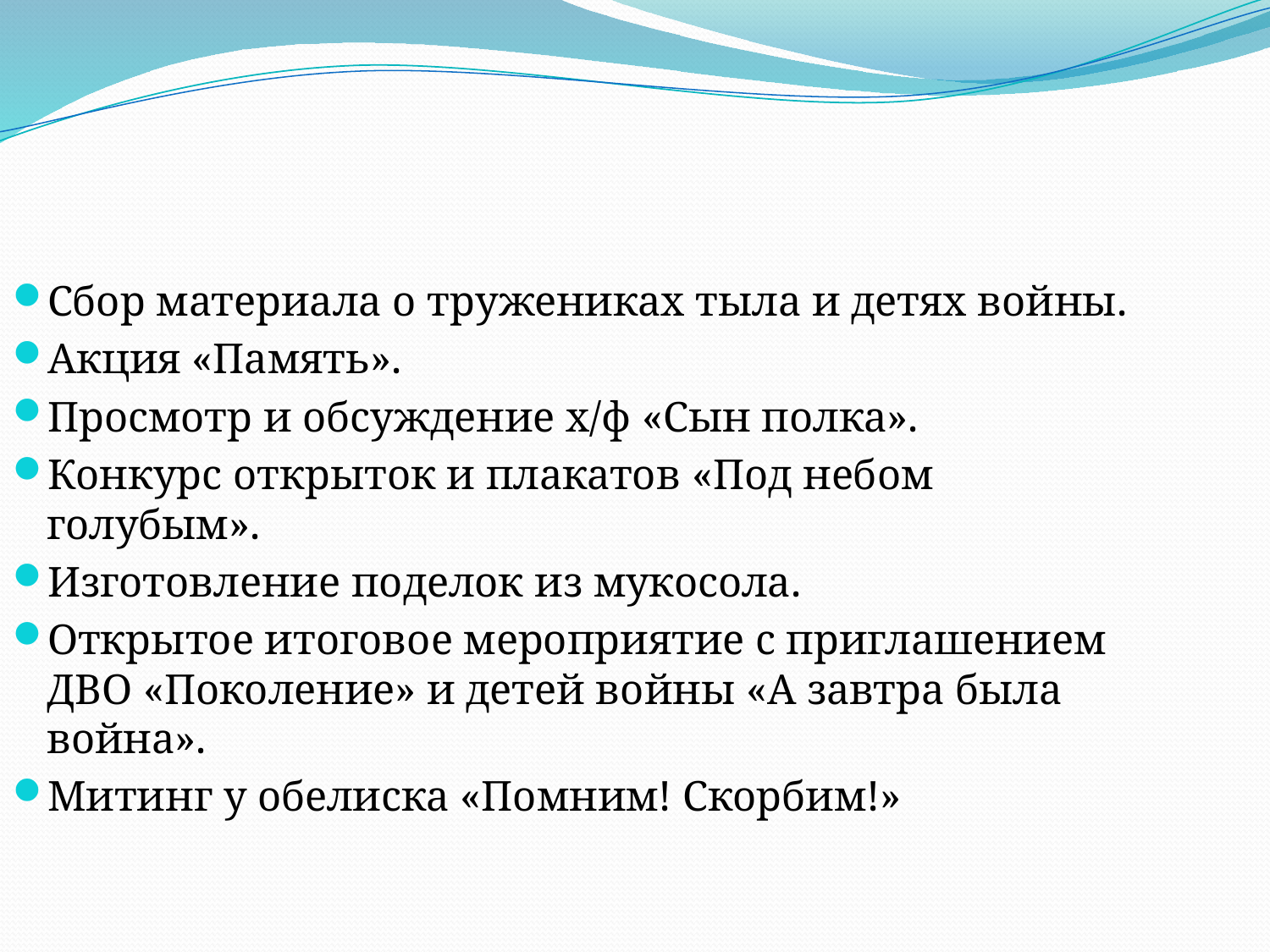

Сбор материала о тружениках тыла и детях войны.
Акция «Память».
Просмотр и обсуждение х/ф «Сын полка».
Конкурс открыток и плакатов «Под небом голубым».
Изготовление поделок из мукосола.
Открытое итоговое мероприятие с приглашением ДВО «Поколение» и детей войны «А завтра была война».
Митинг у обелиска «Помним! Скорбим!»